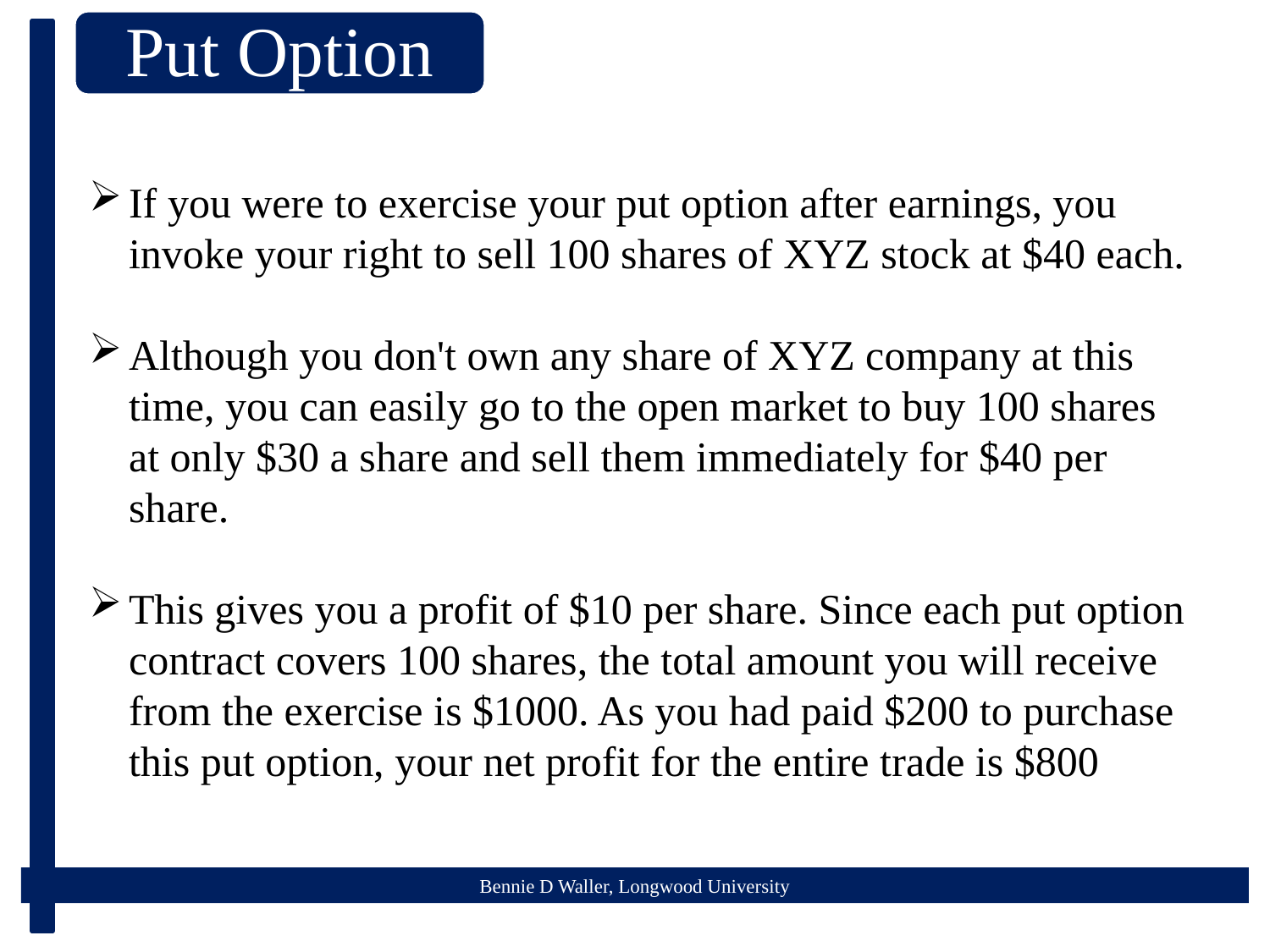

Put Option
If you were to exercise your put option after earnings, you invoke your right to sell 100 shares of XYZ stock at $40 each.

Although you don't own any share of XYZ company at this time, you can easily go to the open market to buy 100 shares at only $30 a share and sell them immediately for $40 per share.

This gives you a profit of $10 per share. Since each put option contract covers 100 shares, the total amount you will receive from the exercise is $1000. As you had paid $200 to purchase this put option, your net profit for the entire trade is $800